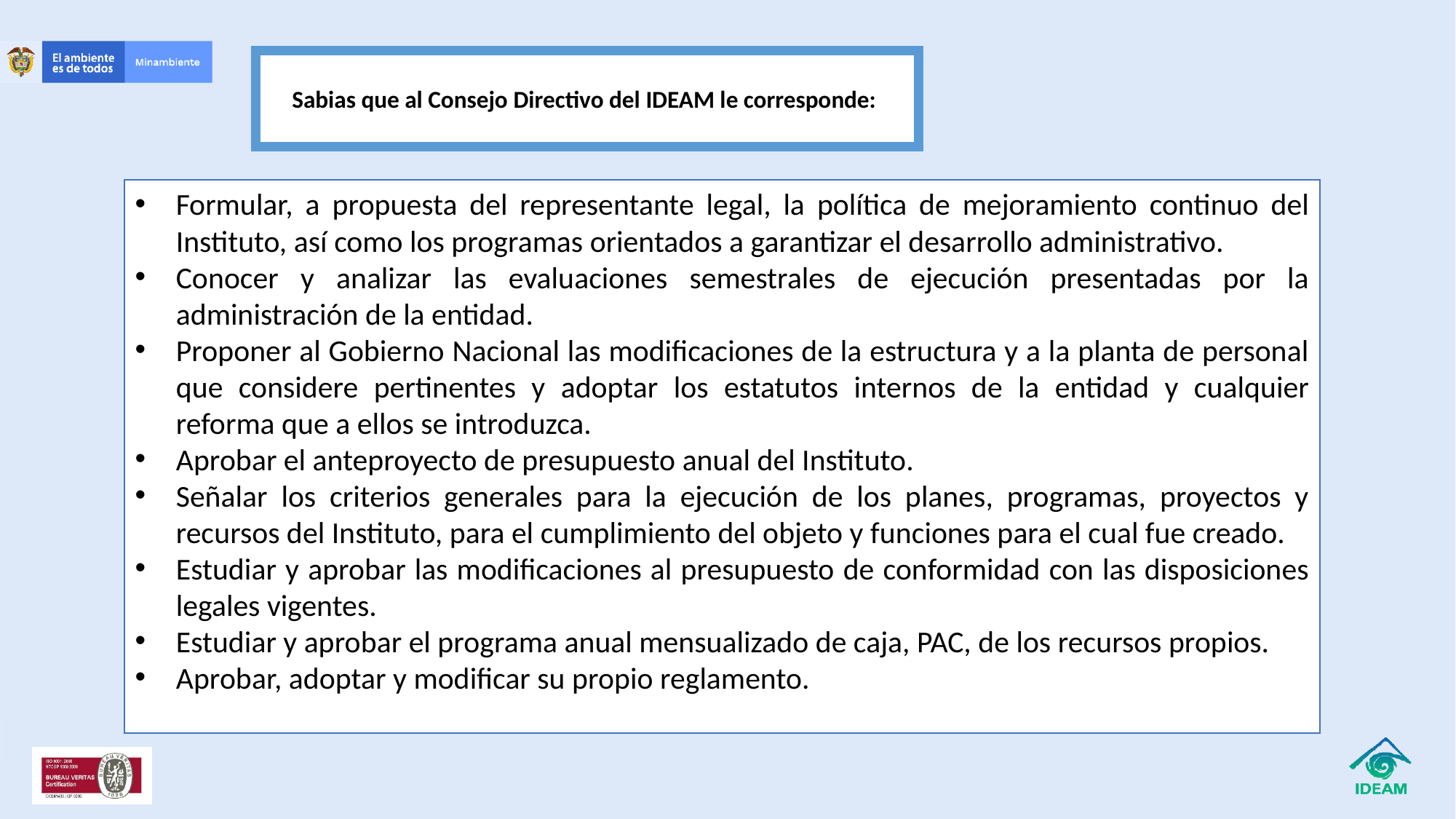

Sabias que al Consejo Directivo del IDEAM le corresponde:
Formular, a propuesta del representante legal, la política de mejoramiento continuo del Instituto, así como los programas orientados a garantizar el desarrollo administrativo.
Conocer y analizar las evaluaciones semestrales de ejecución presentadas por la administración de la entidad.
Proponer al Gobierno Nacional las modificaciones de la estructura y a la planta de personal que considere pertinentes y adoptar los estatutos internos de la entidad y cualquier reforma que a ellos se introduzca.
Aprobar el anteproyecto de presupuesto anual del Instituto.
Señalar los criterios generales para la ejecución de los planes, programas, proyectos y recursos del Instituto, para el cumplimiento del objeto y funciones para el cual fue creado.
Estudiar y aprobar las modificaciones al presupuesto de conformidad con las disposiciones legales vigentes.
Estudiar y aprobar el programa anual mensualizado de caja, PAC, de los recursos propios.
Aprobar, adoptar y modificar su propio reglamento.